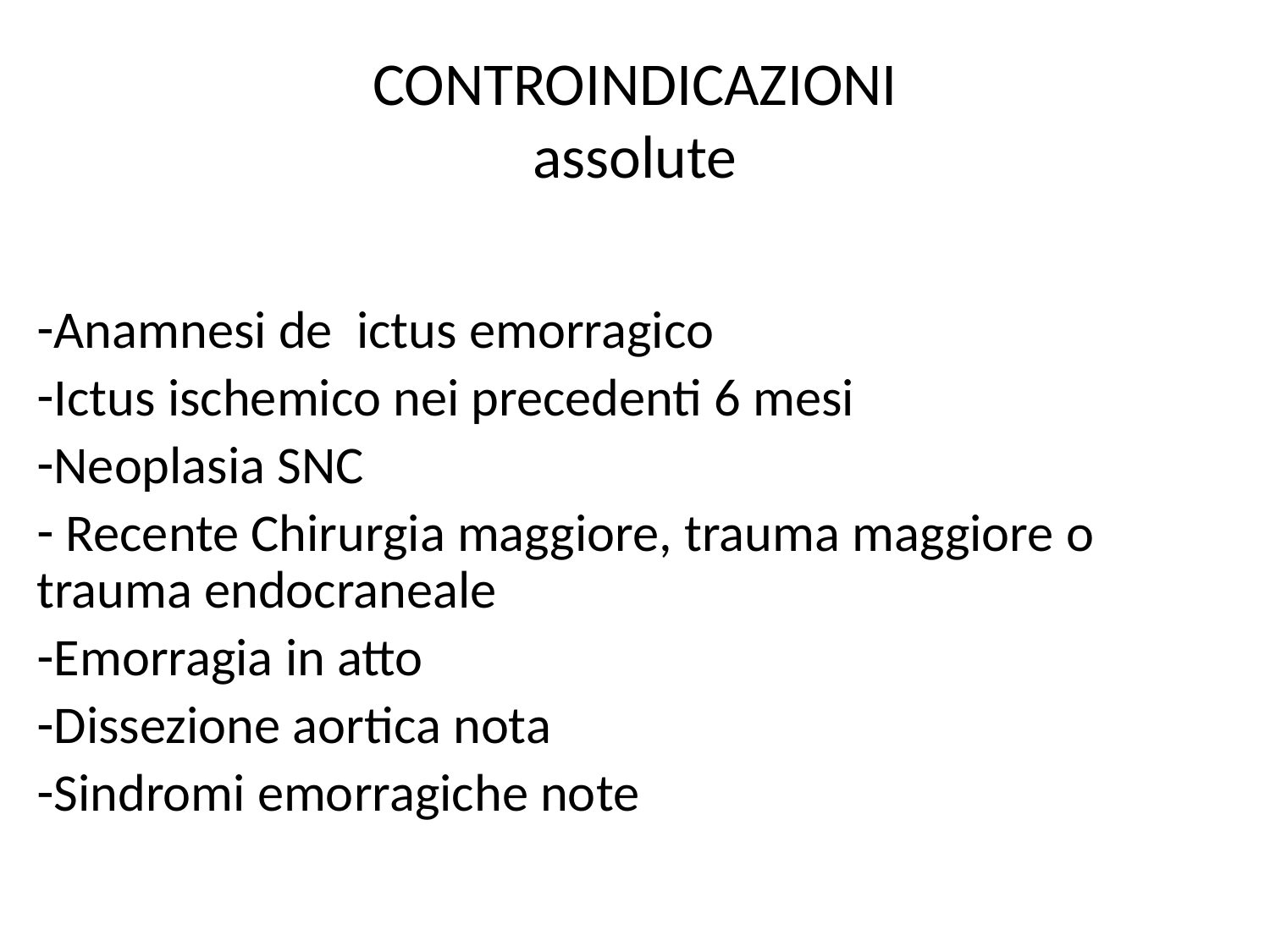

# CONTROINDICAZIONI assolute

Anamnesi de  ictus emorragico
Ictus ischemico nei precedenti 6 mesi
Neoplasia SNC
 Recente Chirurgia maggiore, trauma maggiore o trauma endocraneale
Emorragia in atto
Dissezione aortica nota
Sindromi emorragiche note